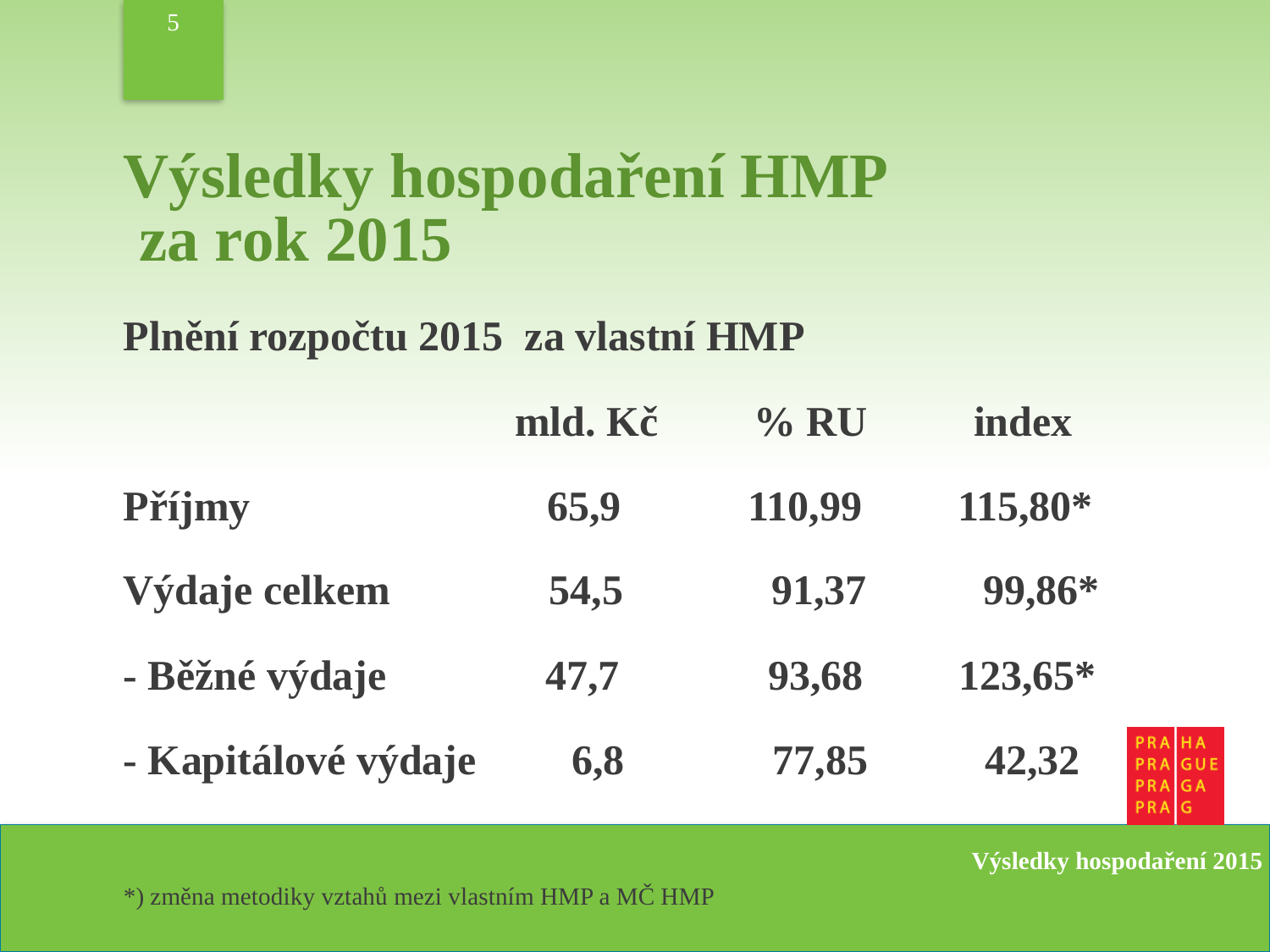

5
Výsledky hospodaření HMP
 za rok 2015

Plnění rozpočtu 2015  za vlastní HMP

                                     mld. Kč         % RU          index

Příjmy                            65,9            110,99         115,80*

Výdaje celkem               54,5              91,37           99,86*

- Běžné výdaje               47,7              93,68         123,65*

- Kapitálové výdaje         6,8              77,85           42,32

*) změna metodiky vztahů mezi vlastním HMP a MČ HMP

Výsledky hospodaření 2015